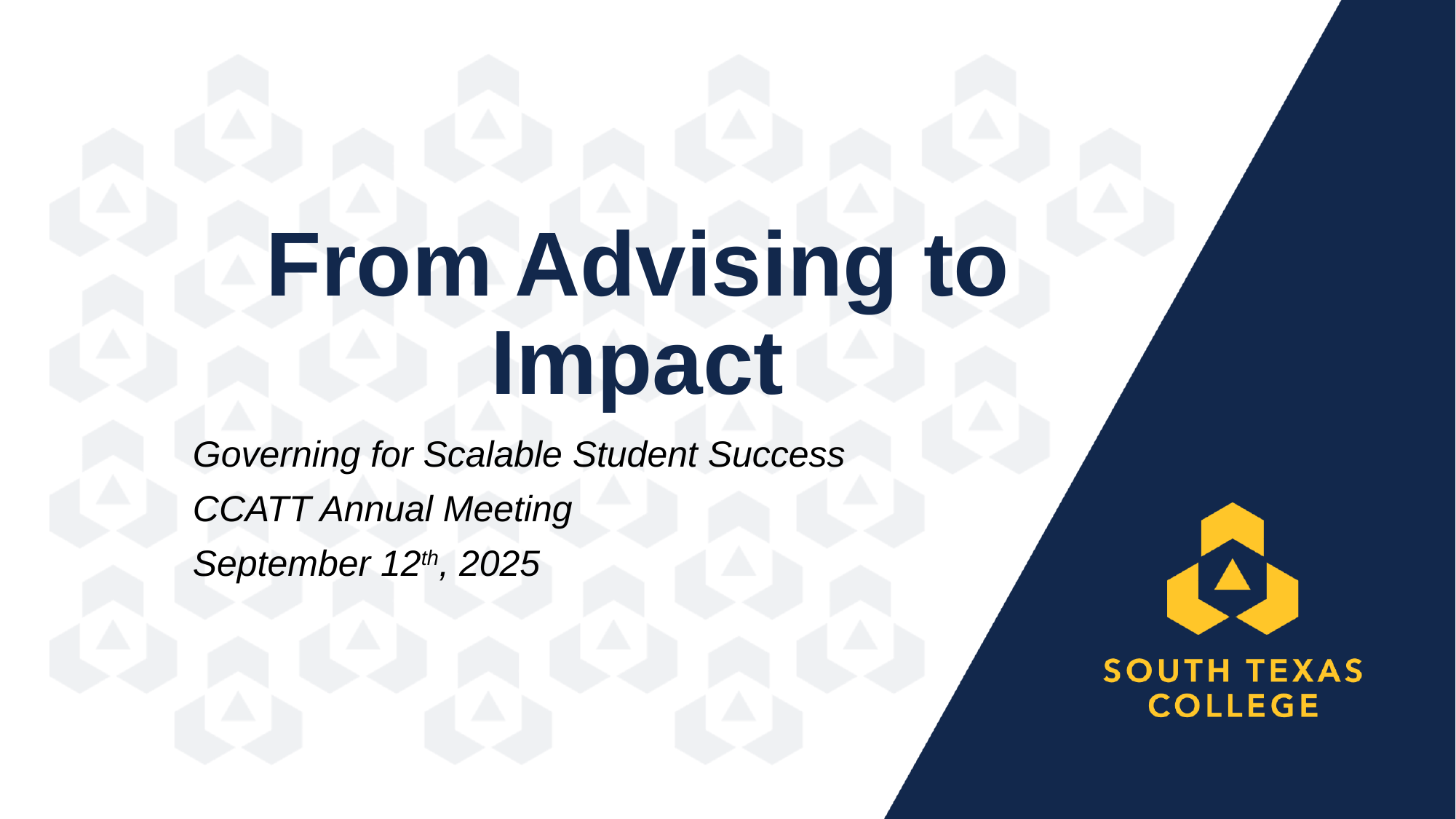

# From Advising to Impact
Governing for Scalable Student Success
CCATT Annual Meeting
September 12th, 2025